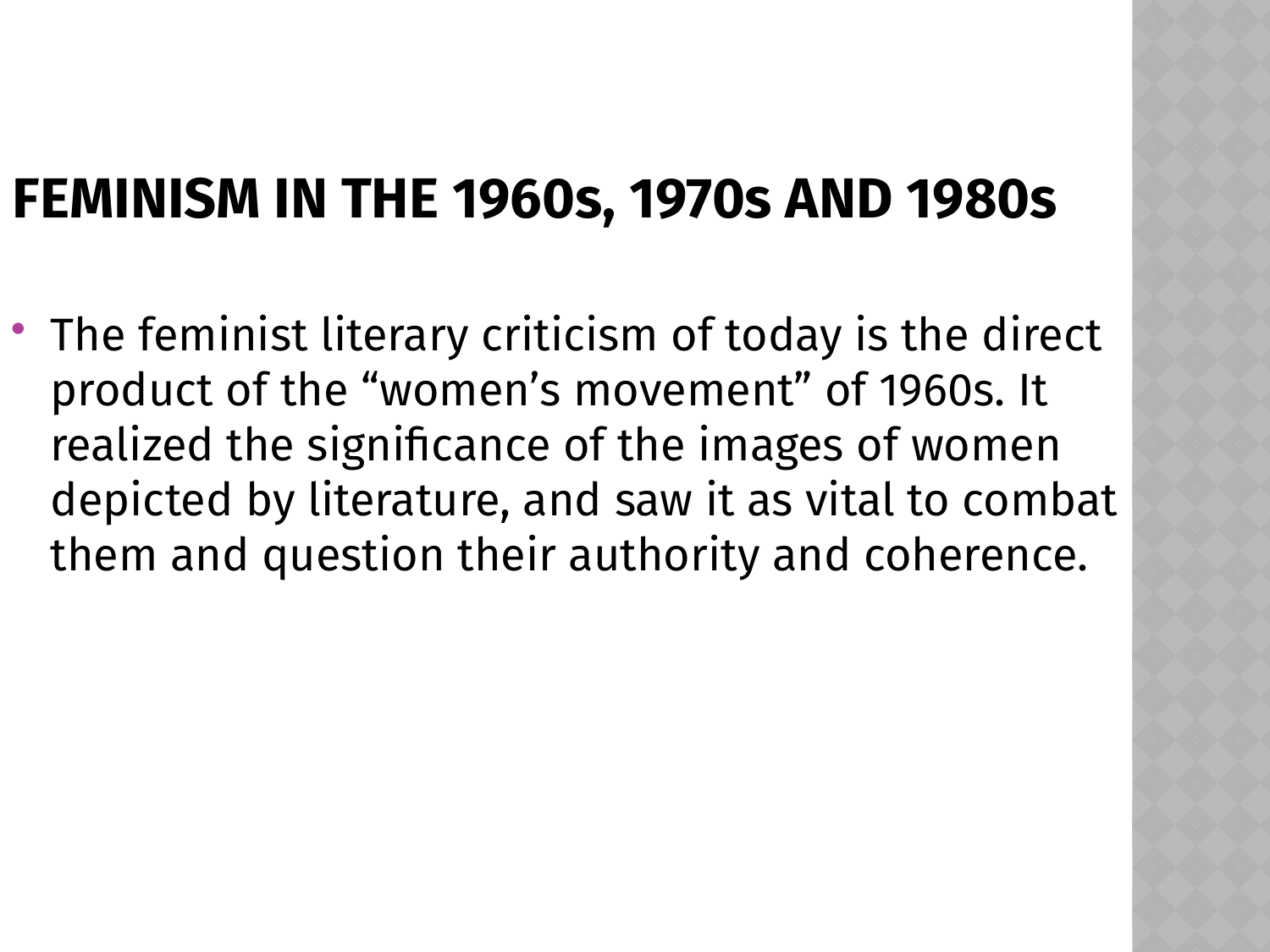

FEMINISM IN THE 1960s, 1970s AND 1980s

The feminist literary criticism of today is the direct product of the “women’s movement” of 1960s. It realized the significance of the images of women depicted by literature, and saw it as vital to combat them and question their authority and coherence.